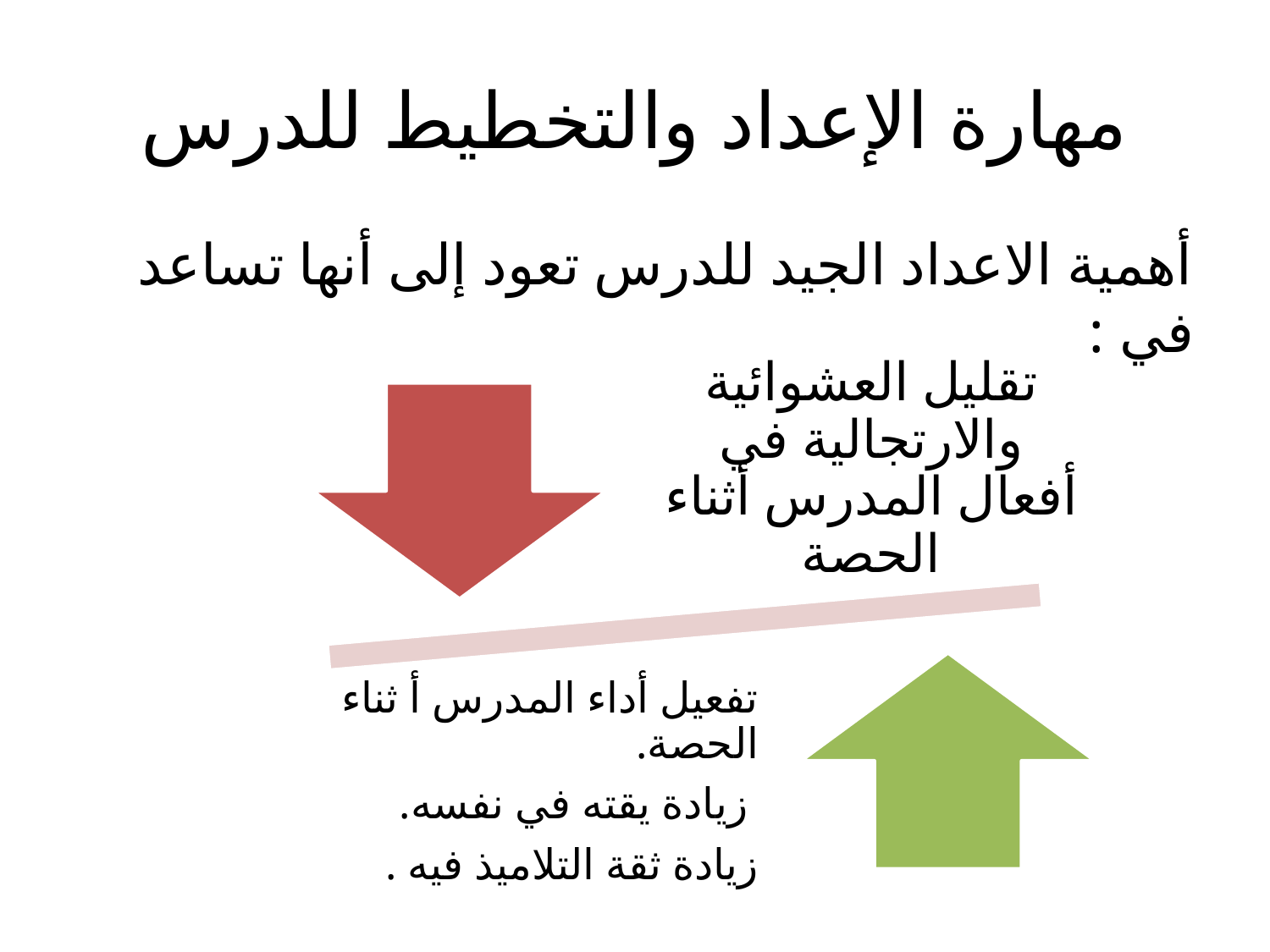

# مهارة الإعداد والتخطيط للدرس
أهمية الاعداد الجيد للدرس تعود إلى أنها تساعد في :

تقليل العشوائية والارتجالية في أفعال المدرس أثناء الحصة
تفعيل أداء المدرس أ ثناء الحصة.
 زيادة يقته في نفسه.
زيادة ثقة التلاميذ فيه .